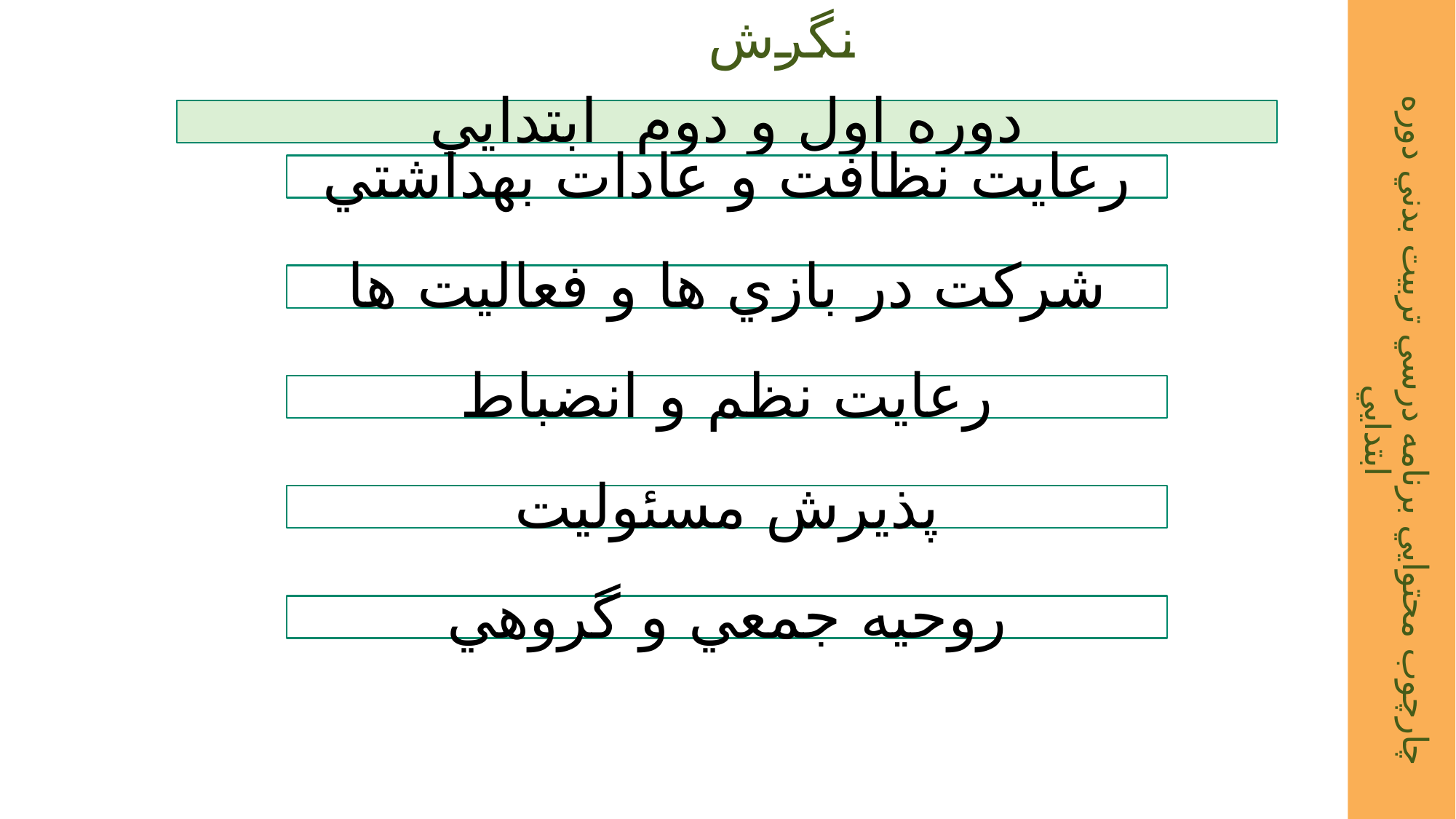

نگرش
دوره اول و دوم  ابتدايي
رعايت نظافت و عادات بهداشتي
شركت در بازي ها و فعاليت ها
رعايت نظم و انضباط
پذيرش مسئوليت
روحيه جمعي و گروهي
# چارچوب محتوايي برنامه درسي تربيت بدني دوره ابتدايي